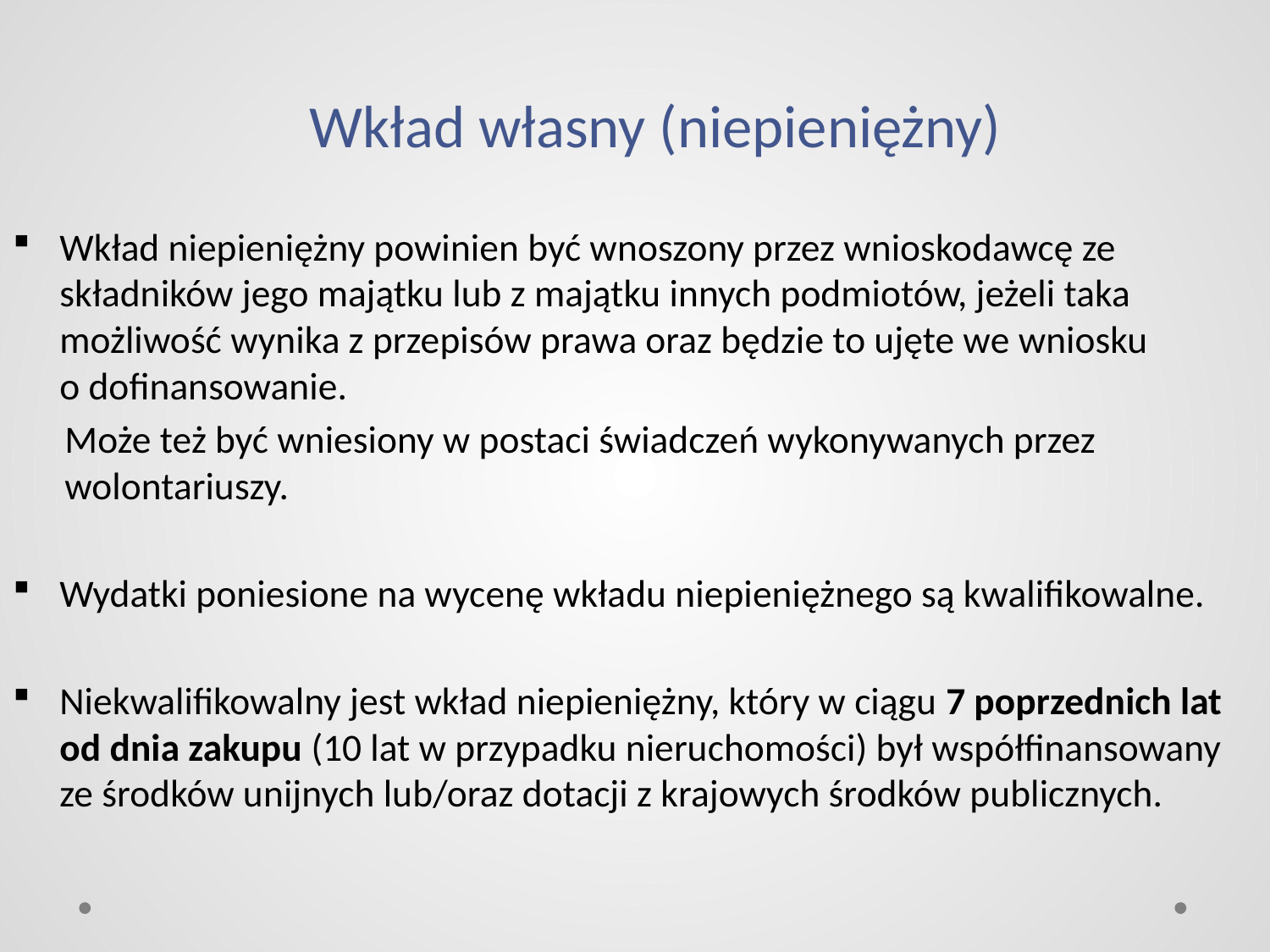

# Wkład własny (niepieniężny)
Wkład niepieniężny powinien być wnoszony przez wnioskodawcę ze składników jego majątku lub z majątku innych podmiotów, jeżeli taka możliwość wynika z przepisów prawa oraz będzie to ujęte we wniosku
o dofinansowanie.
      Może też być wniesiony w postaci świadczeń wykonywanych przez
      wolontariuszy.

Wydatki poniesione na wycenę wkładu niepieniężnego są kwalifikowalne.

Niekwalifikowalny jest wkład niepieniężny, który w ciągu 7 poprzednich lat od dnia zakupu (10 lat w przypadku nieruchomości) był współfinansowany ze środków unijnych lub/oraz dotacji z krajowych środków publicznych.